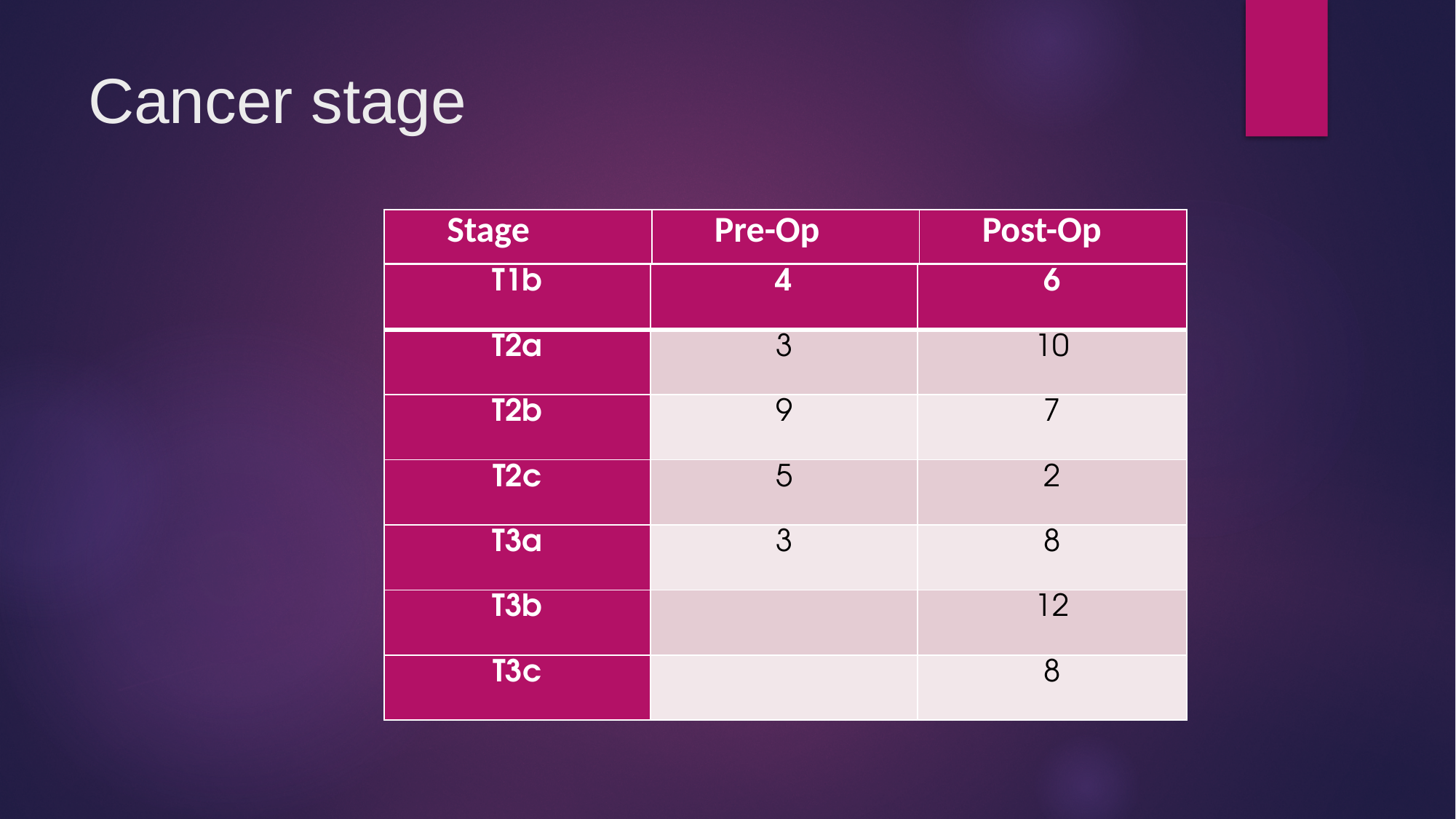

# Cancer stage
| Stage | Pre-Op | Post-Op |
| --- | --- | --- |
| T1b | 4 | 6 |
| --- | --- | --- |
| T2a | 3 | 10 |
| T2b | 9 | 7 |
| T2c | 5 | 2 |
| T3a | 3 | 8 |
| T3b |  | 12 |
| T3c |  | 8 |